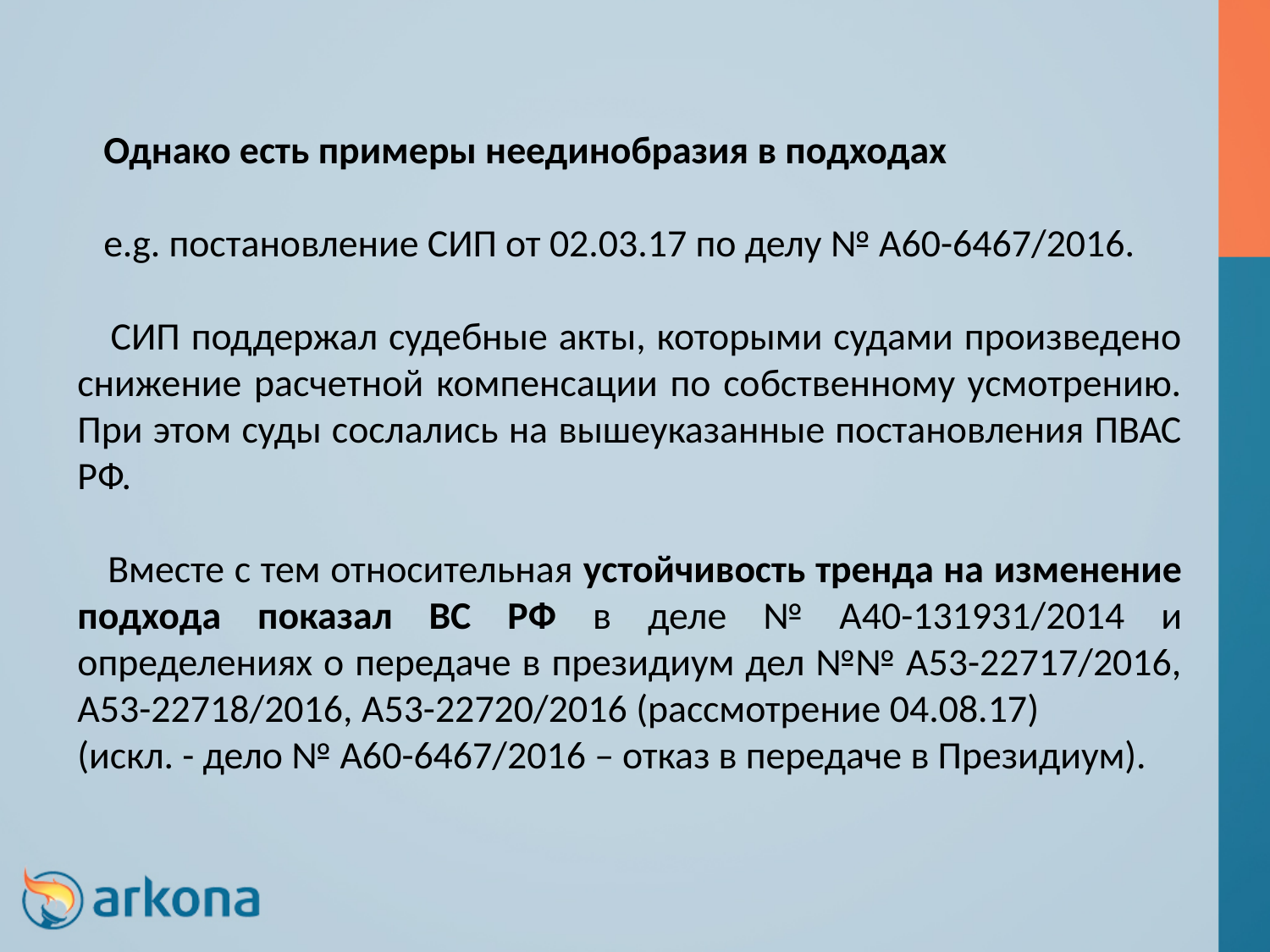

Однако есть примеры неединобразия в подходах

   e.g. постановление СИП от 02.03.17 по делу № А60-6467/2016.

   СИП поддержал судебные акты, которыми судами произведено снижение расчетной компенсации по собственному усмотрению. При этом суды сослались на вышеуказанные постановления ПВАС РФ.

   Вместе с тем относительная устойчивость тренда на изменение подхода показал ВС РФ в деле № А40-131931/2014 и определениях о передаче в президиум дел №№ А53-22717/2016, А53-22718/2016, А53-22720/2016 (рассмотрение 04.08.17)                 (искл. - дело № А60-6467/2016 – отказ в передаче в Президиум).

#